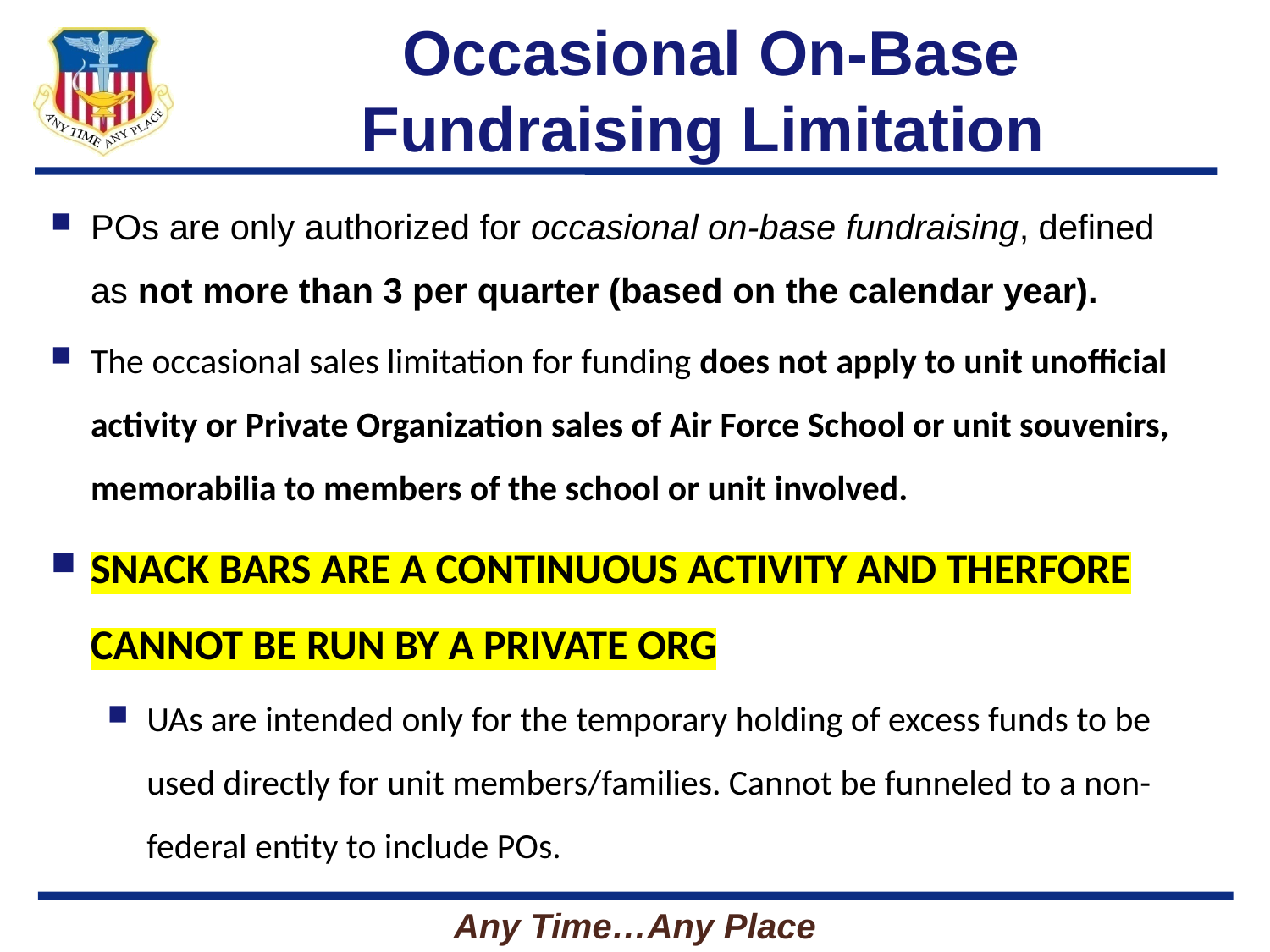

# Occasional On-Base Fundraising Limitation
POs are only authorized for occasional on-base fundraising, defined as not more than 3 per quarter (based on the calendar year).
The occasional sales limitation for funding does not apply to unit unofficial activity or Private Organization sales of Air Force School or unit souvenirs, memorabilia to members of the school or unit involved.
SNACK BARS ARE A CONTINUOUS ACTIVITY AND THERFORE CANNOT BE RUN BY A PRIVATE ORG
UAs are intended only for the temporary holding of excess funds to be used directly for unit members/families. Cannot be funneled to a non-federal entity to include POs.